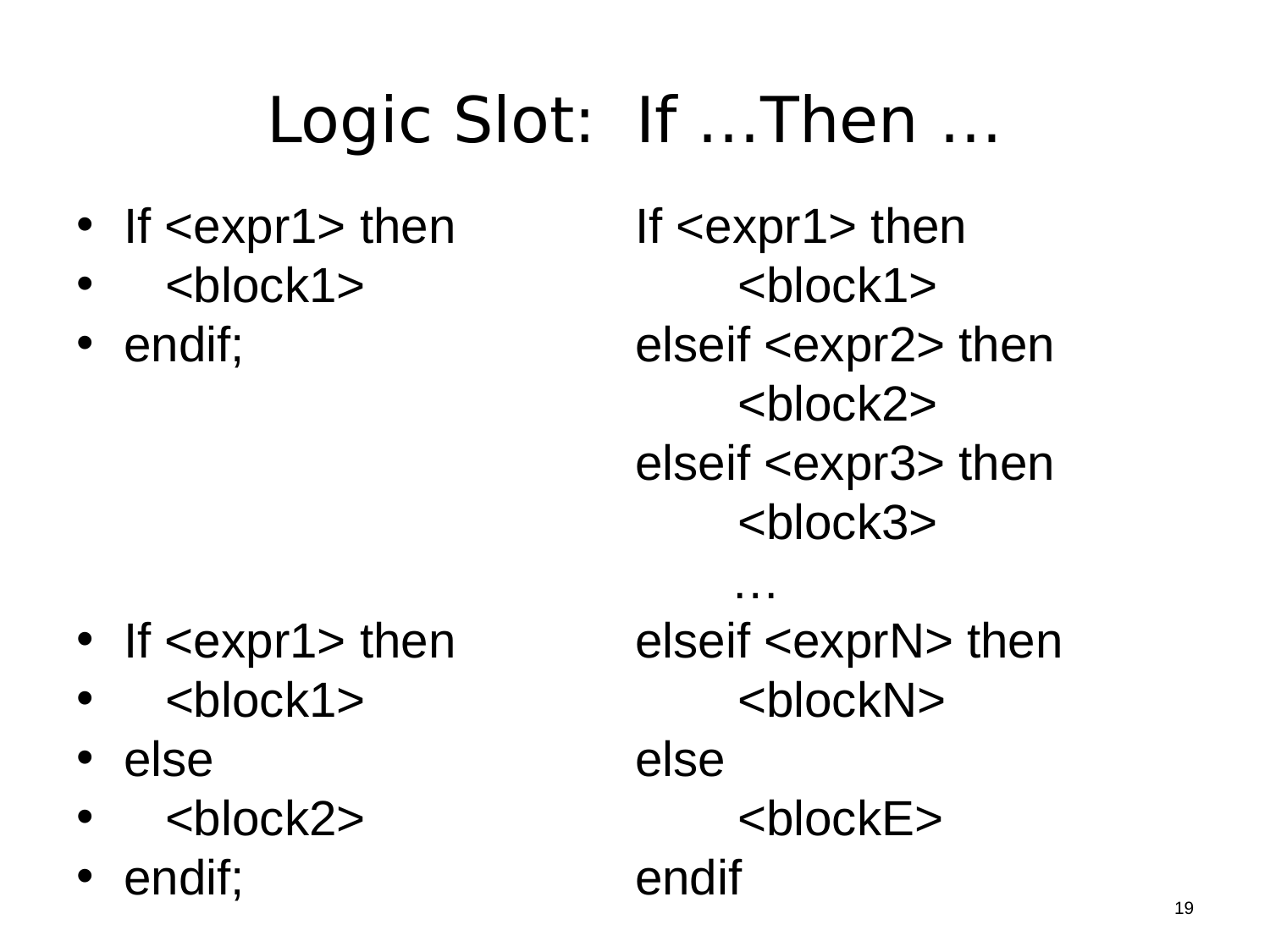

# Logic Slot:  If …Then …
If <expr1> then
   <block1>
endif;

If <expr1> then
   <block1>
else
   <block2>
endif;
If <expr1> then
    <block1>
elseif <expr2> then
    <block2>
elseif <expr3> then
    <block3>
       …
elseif <exprN> then
    <blockN>
else
    <blockE>
endif
19